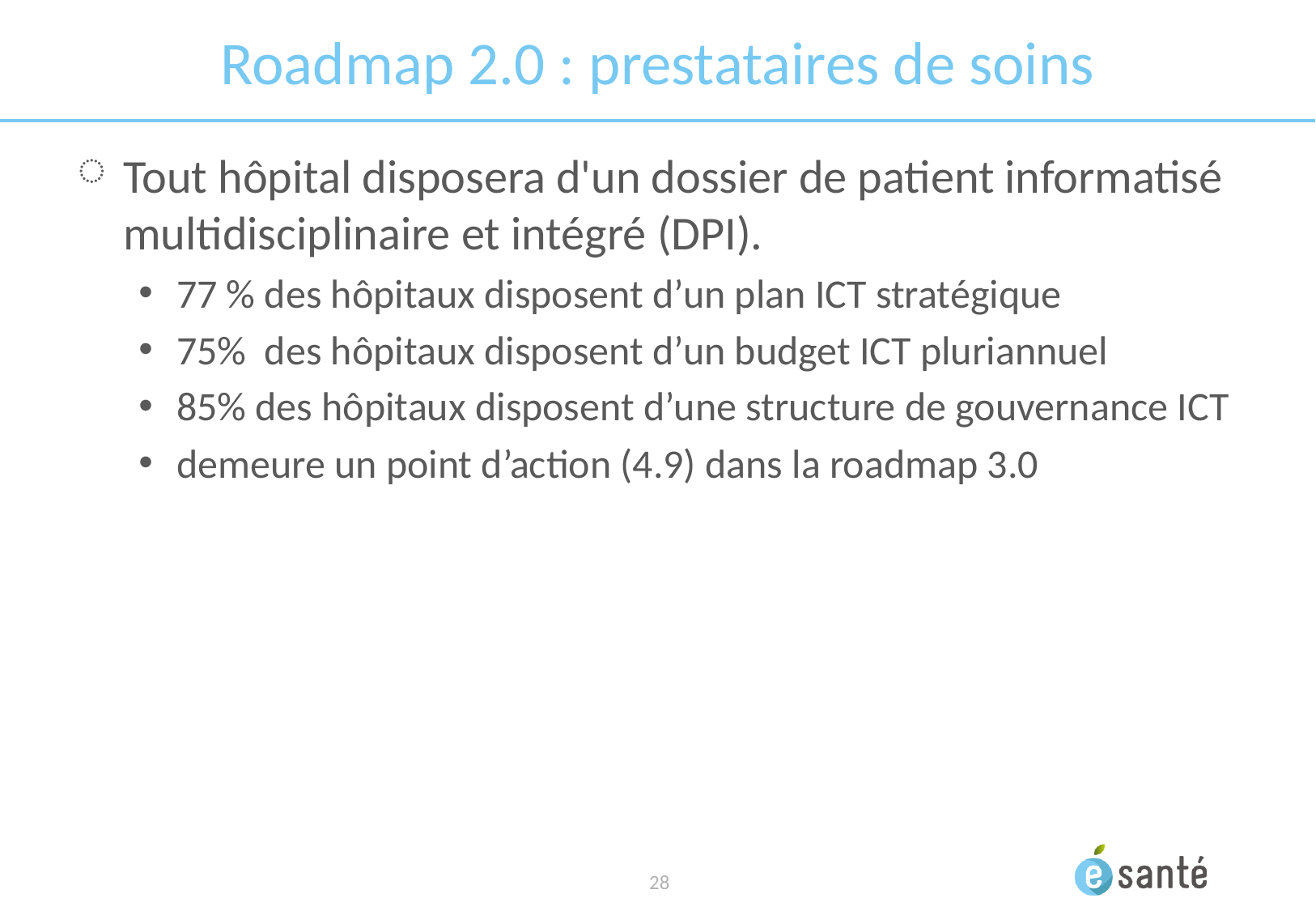

# Roadmap 2.0 : prestataires de soins
Tout hôpital disposera d'un dossier de patient informatisé multidisciplinaire et intégré (DPI).
77 % des hôpitaux disposent d’un plan ICT stratégique
75%  des hôpitaux disposent d’un budget ICT pluriannuel
85% des hôpitaux disposent d’une structure de gouvernance ICT
demeure un point d’action (4.9) dans la roadmap 3.0

 28